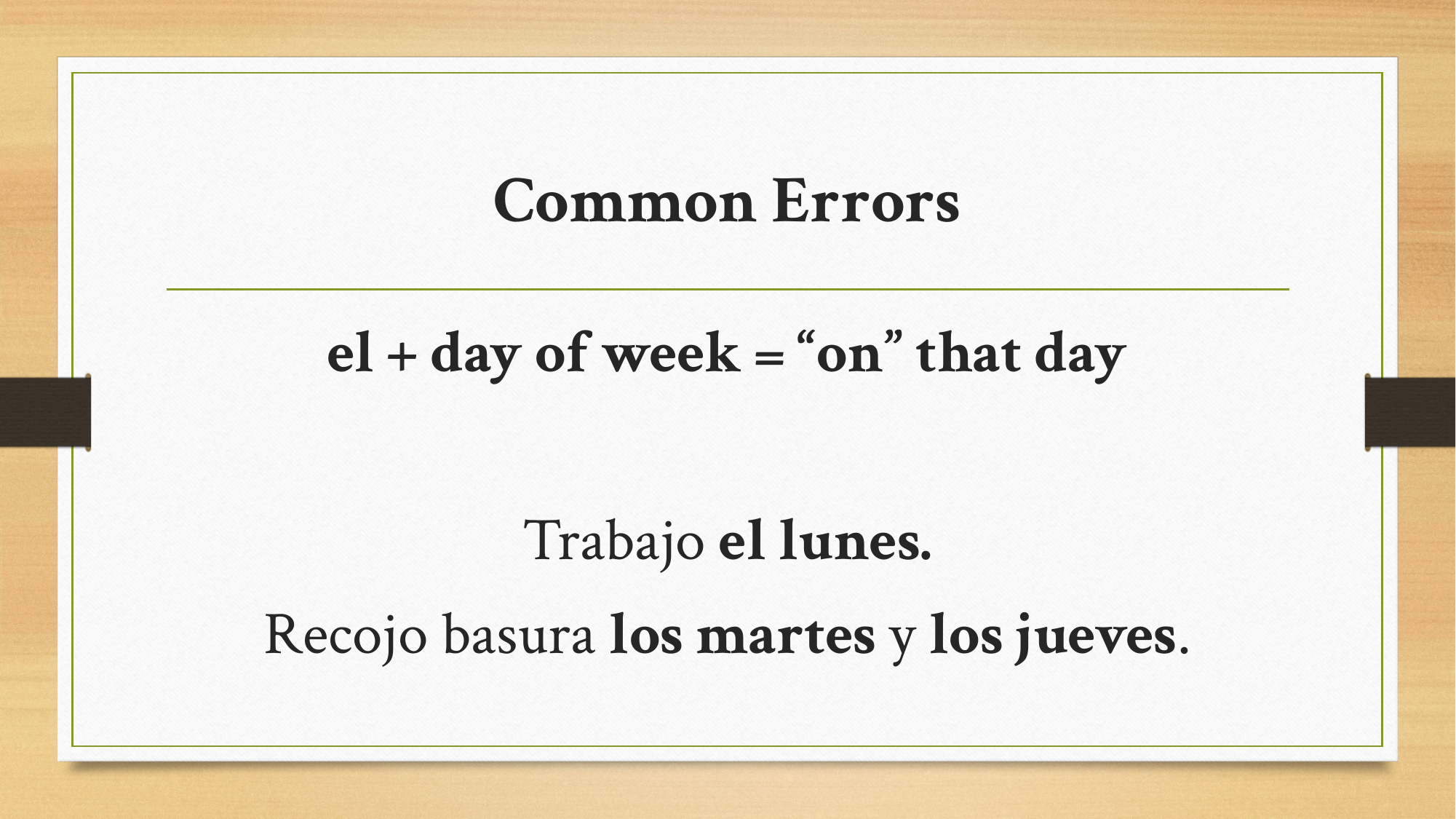

# Common Errors
el + day of week = “on” that day

Trabajo el lunes.
Recojo basura los martes y los jueves.